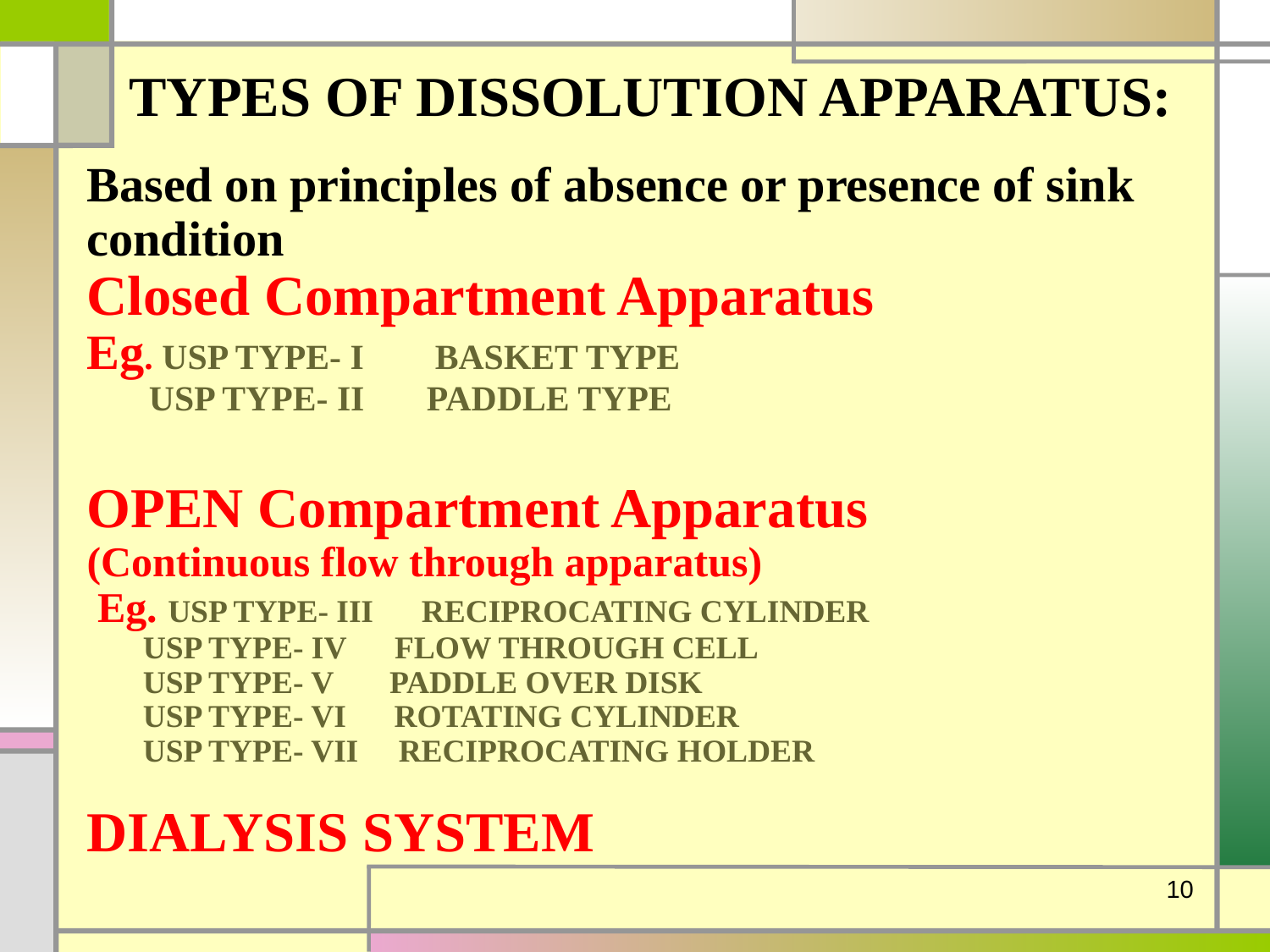

TYPES OF DISSOLUTION APPARATUS:
# Based on principles of absence or presence of sink condition Closed Compartment Apparatus Eg. USP Type- I        Basket Type USP Type- II       Paddle Type OPEN Compartment Apparatus (Continuous flow through apparatus) Eg. USP Type- III      Reciprocating Cylinder USP Type- IV      Flow Through Cell USP Type- V       Paddle Over Disk USP Type- VI      Rotating Cylinder USP Type- VII     Reciprocating Holder Dialysis system
10